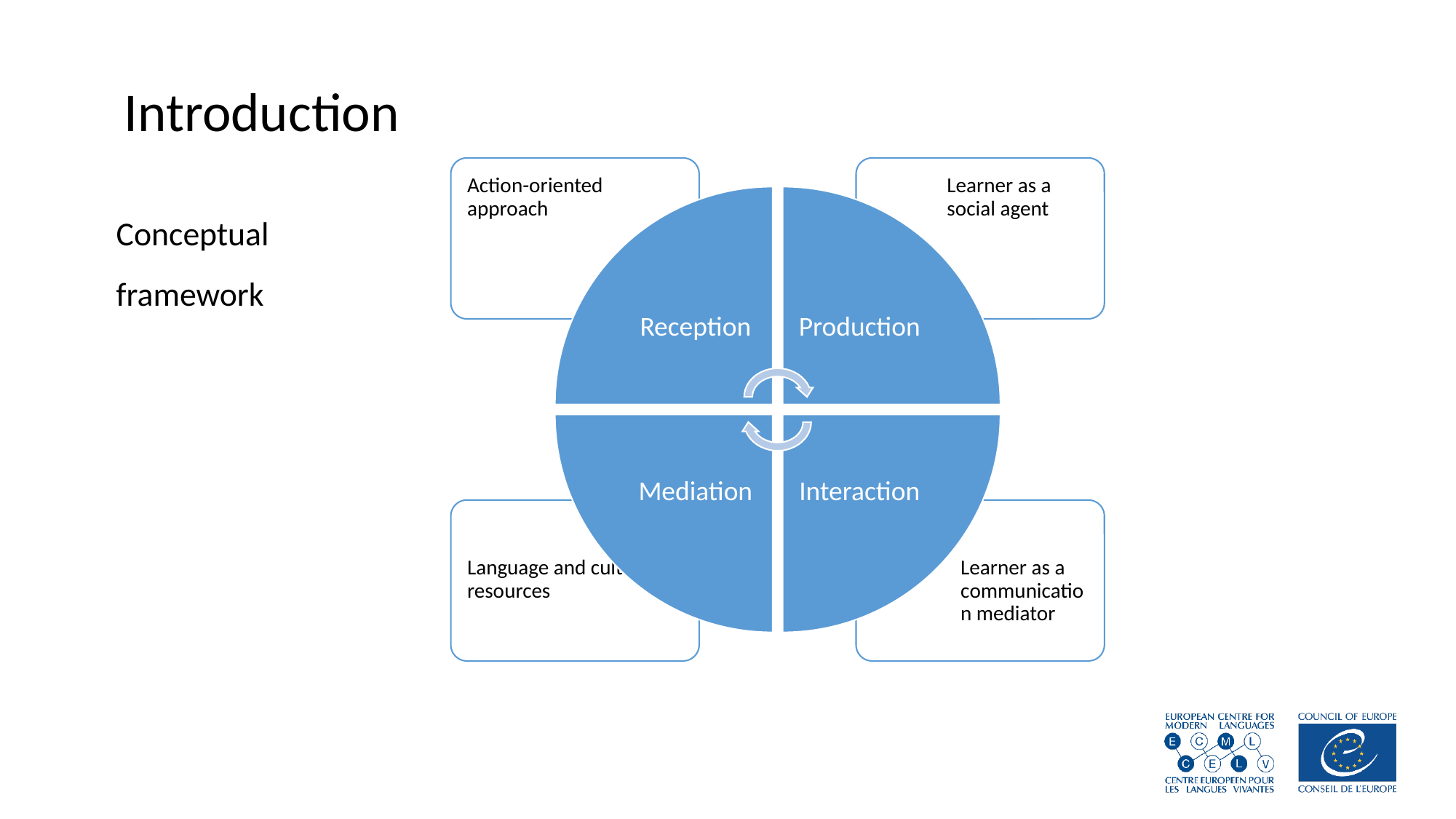

# Introduction
	Learner as a communication mediator
Language and culture resources
Learner as a social agent
Action-oriented approach
Reception
Production
Interaction
Mediation
Conceptual framework